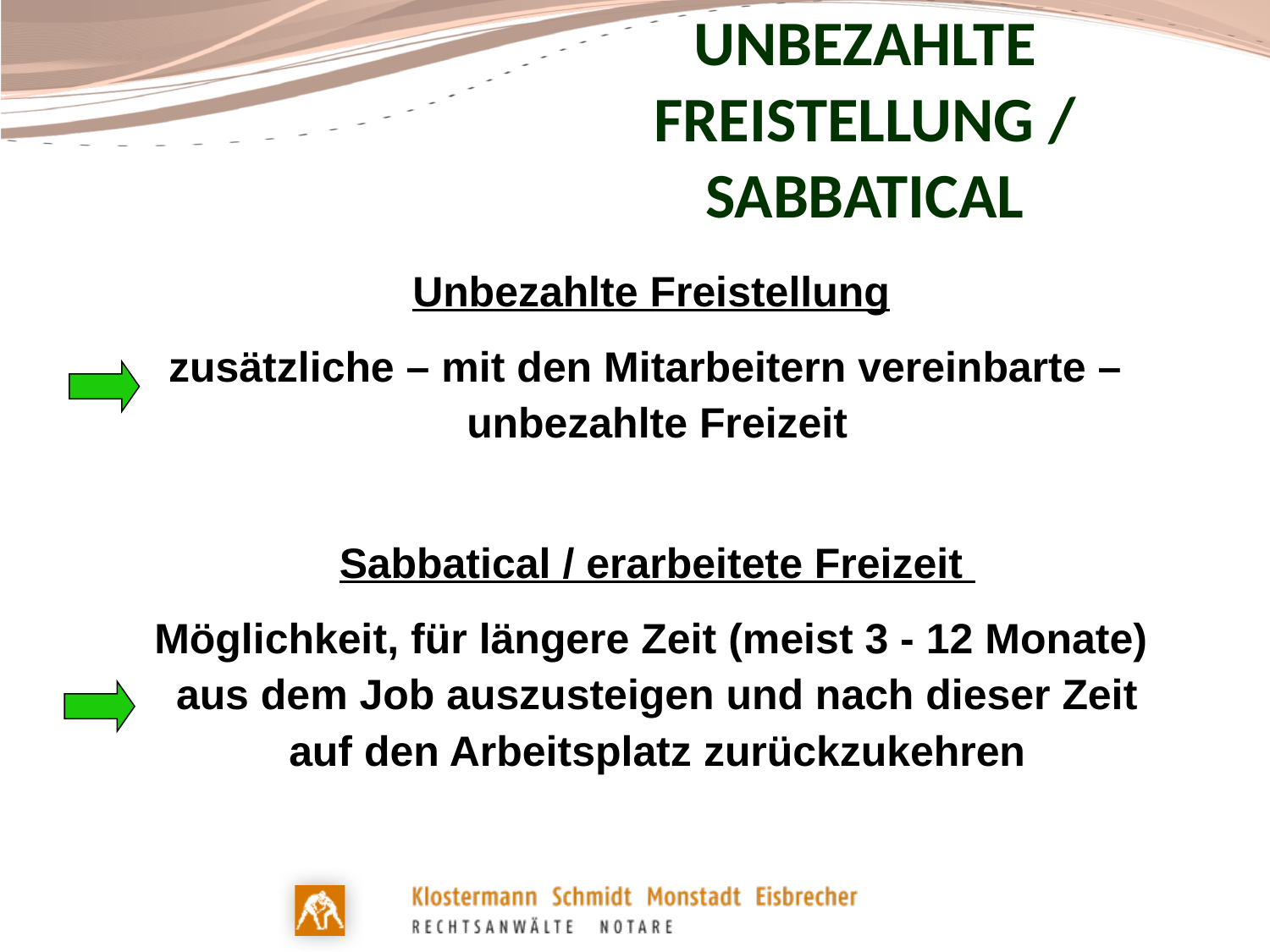

# Unbezahlte Freistellung / Sabbatical

Unbezahlte Freistellung

zusätzliche – mit den Mitarbeitern vereinbarte –
unbezahlte Freizeit

Sabbatical / erarbeitete Freizeit

Möglichkeit, für längere Zeit (meist 3 - 12 Monate)
aus dem Job auszusteigen und nach dieser Zeit
auf den Arbeitsplatz zurückzukehren